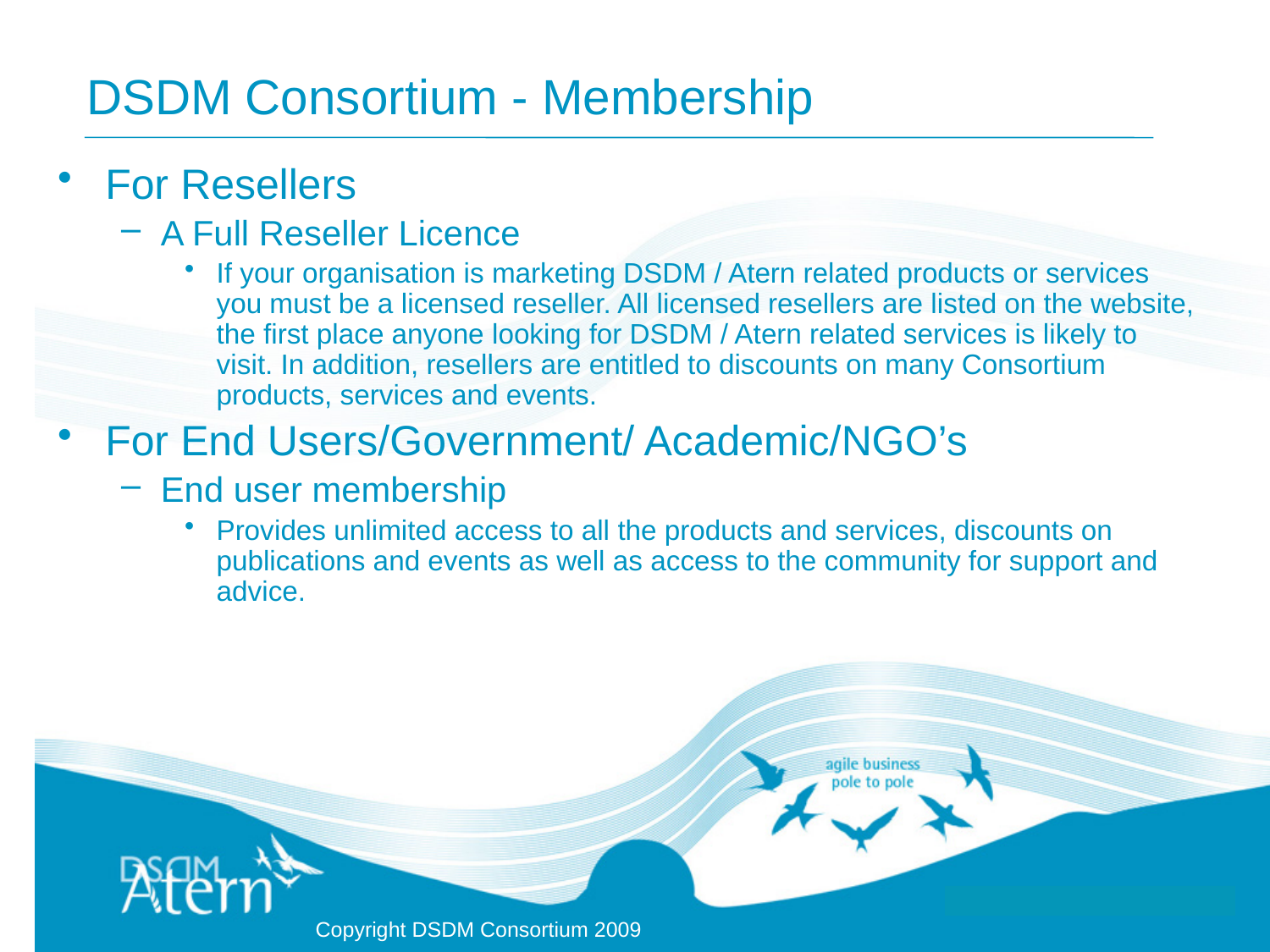

# DSDM Consortium - Membership
For Resellers
A Full Reseller Licence
If your organisation is marketing DSDM / Atern related products or services you must be a licensed reseller. All licensed resellers are listed on the website, the first place anyone looking for DSDM / Atern related services is likely to visit. In addition, resellers are entitled to discounts on many Consortium products, services and events.
For End Users/Government/ Academic/NGO’s
End user membership
Provides unlimited access to all the products and services, discounts on publications and events as well as access to the community for support and advice.

Copyright DSDM Consortium 2009